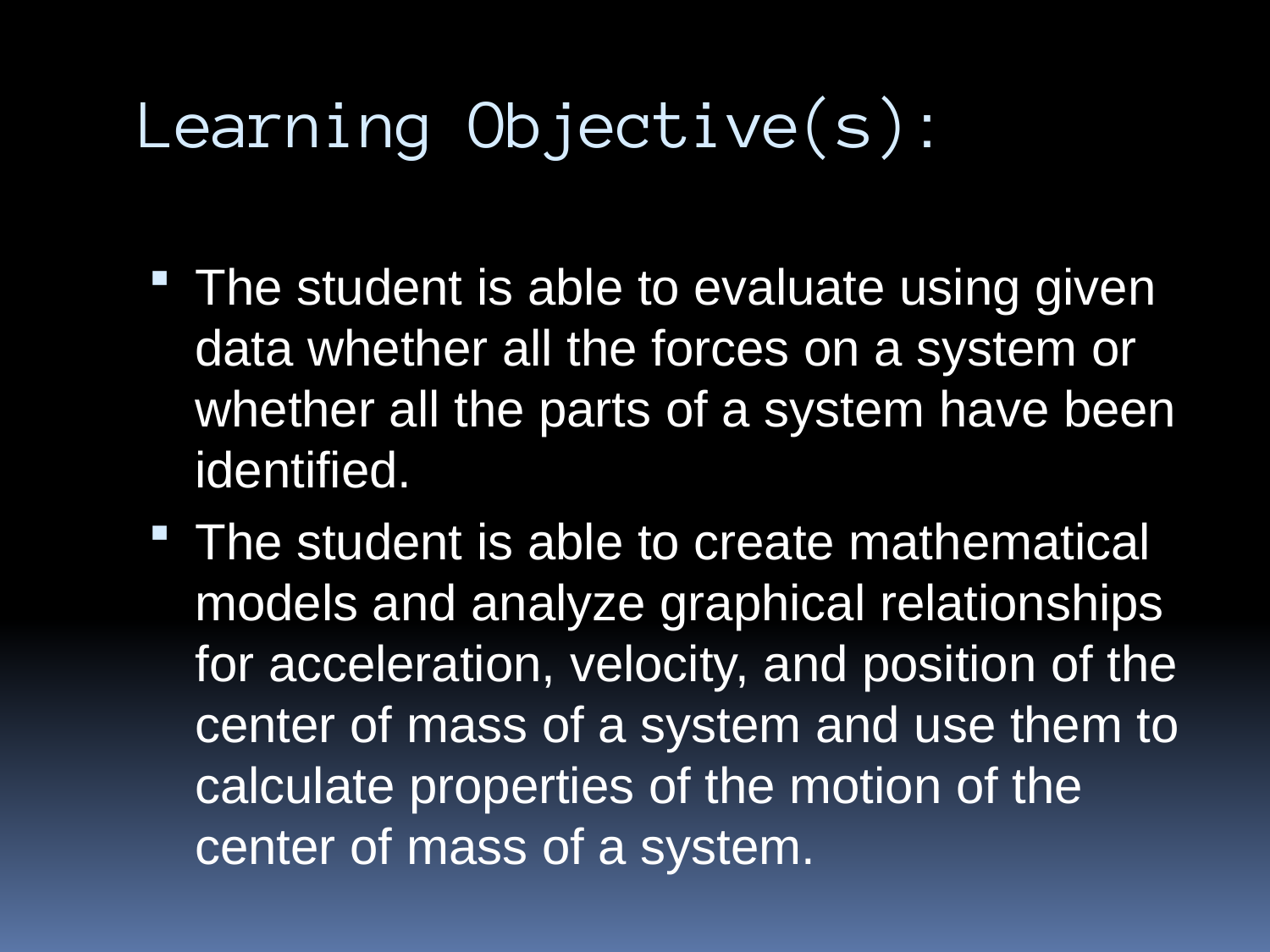

# Learning Objective(s):
The student is able to evaluate using given data whether all the forces on a system or whether all the parts of a system have been identified.
The student is able to create mathematical models and analyze graphical relationships for acceleration, velocity, and position of the center of mass of a system and use them to calculate properties of the motion of the center of mass of a system.